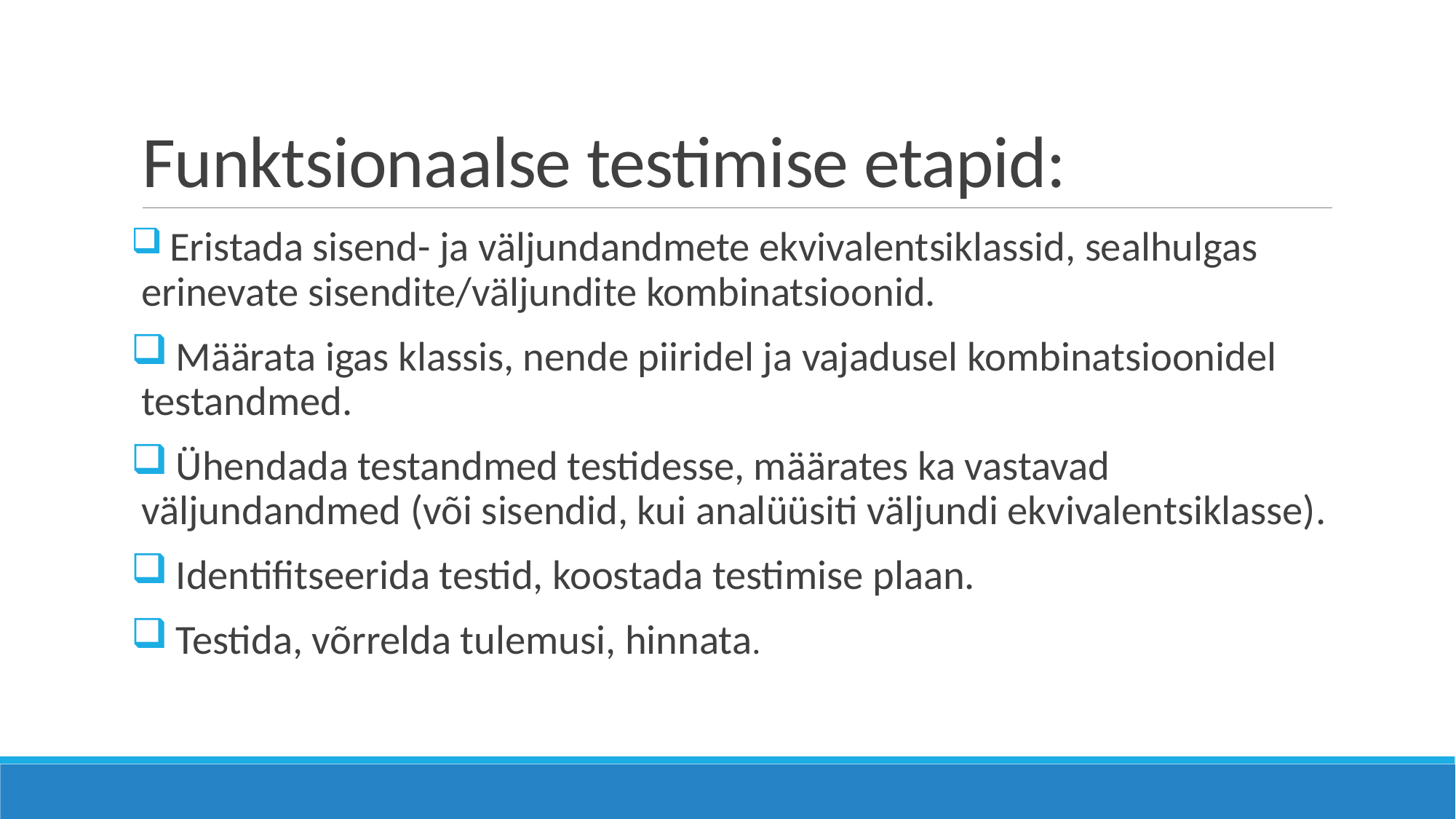

# Funktsionaalse testimise etapid:
 Eristada sisend- ja väljundandmete ekvivalentsiklassid, sealhulgas erinevate sisendite/väljundite kombinatsioonid.
 Määrata igas klassis, nende piiridel ja vajadusel kombinatsioonidel testandmed.
 Ühendada testandmed testidesse, määrates ka vastavad väljundandmed (või sisendid, kui analüüsiti väljundi ekvivalentsiklasse).
 Identifitseerida testid, koostada testimise plaan.
 Testida, võrrelda tulemusi, hinnata.